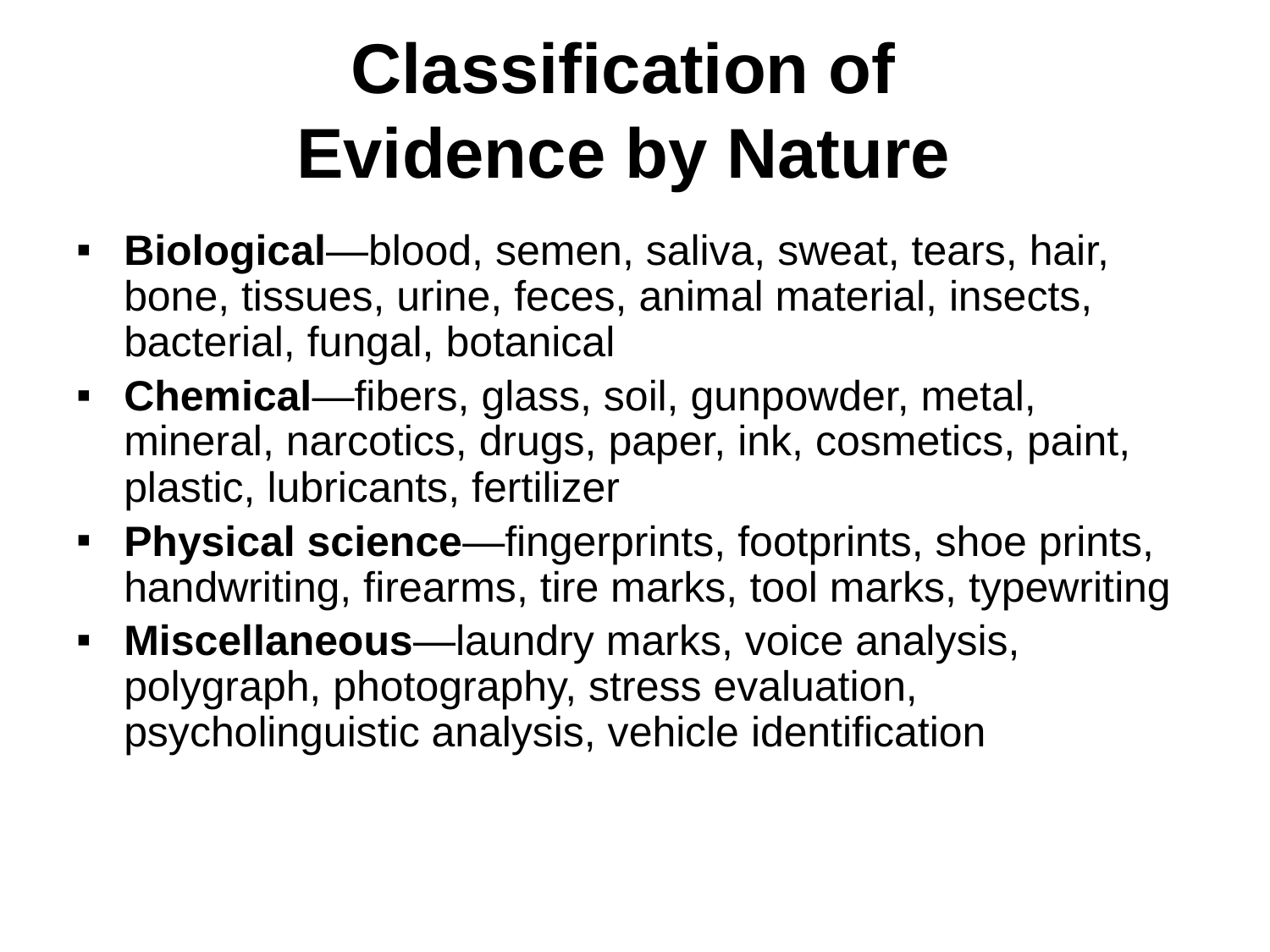

# Classification of Evidence by Nature
Biological—blood, semen, saliva, sweat, tears, hair, bone, tissues, urine, feces, animal material, insects, bacterial, fungal, botanical
Chemical—fibers, glass, soil, gunpowder, metal, mineral, narcotics, drugs, paper, ink, cosmetics, paint, plastic, lubricants, fertilizer
Physical science—fingerprints, footprints, shoe prints, handwriting, firearms, tire marks, tool marks, typewriting
Miscellaneous—laundry marks, voice analysis, polygraph, photography, stress evaluation, psycholinguistic analysis, vehicle identification